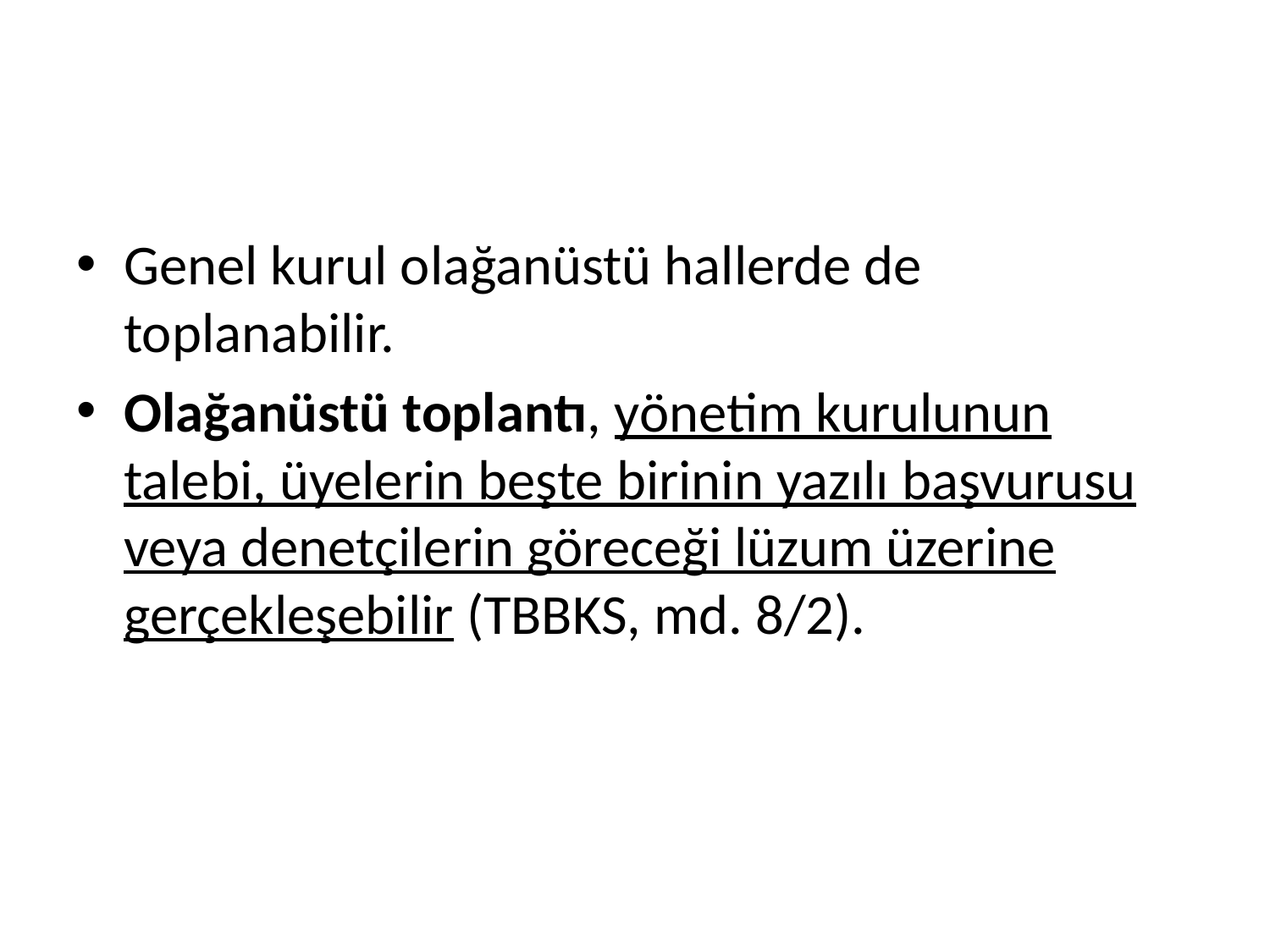

#
Genel kurul olağanüstü hallerde de toplanabilir.
Olağanüstü toplantı, yönetim kurulunun talebi, üyelerin beşte birinin yazılı başvurusu veya denetçilerin göreceği lüzum üzerine gerçekleşebilir (TBBKS, md. 8/2).